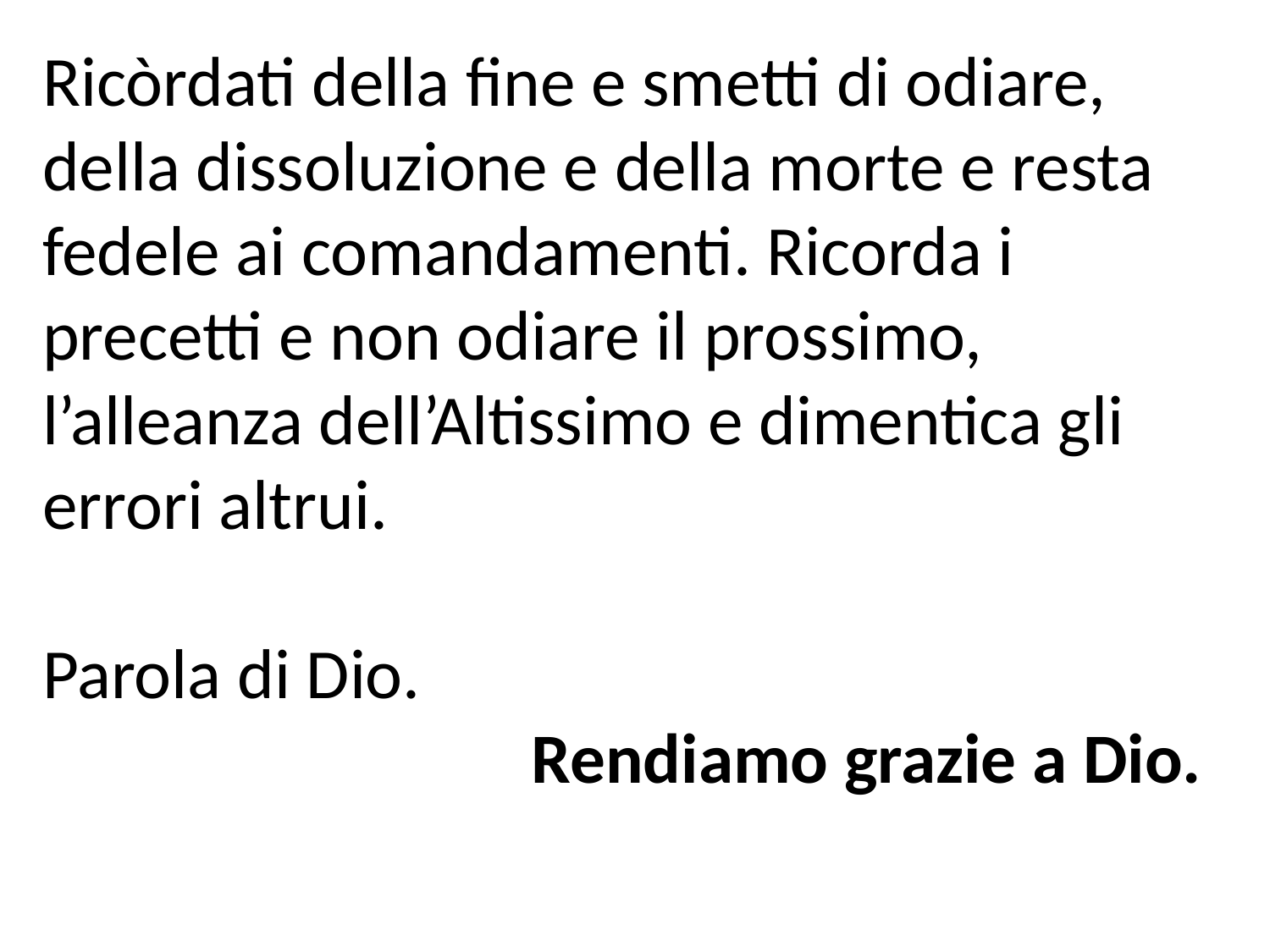

Ricòrdati della fine e smetti di odiare, della dissoluzione e della morte e resta fedele ai comandamenti. Ricorda i precetti e non odiare il prossimo, l’alleanza dell’Altissimo e dimentica gli errori altrui.

Parola di Dio.
Rendiamo grazie a Dio.